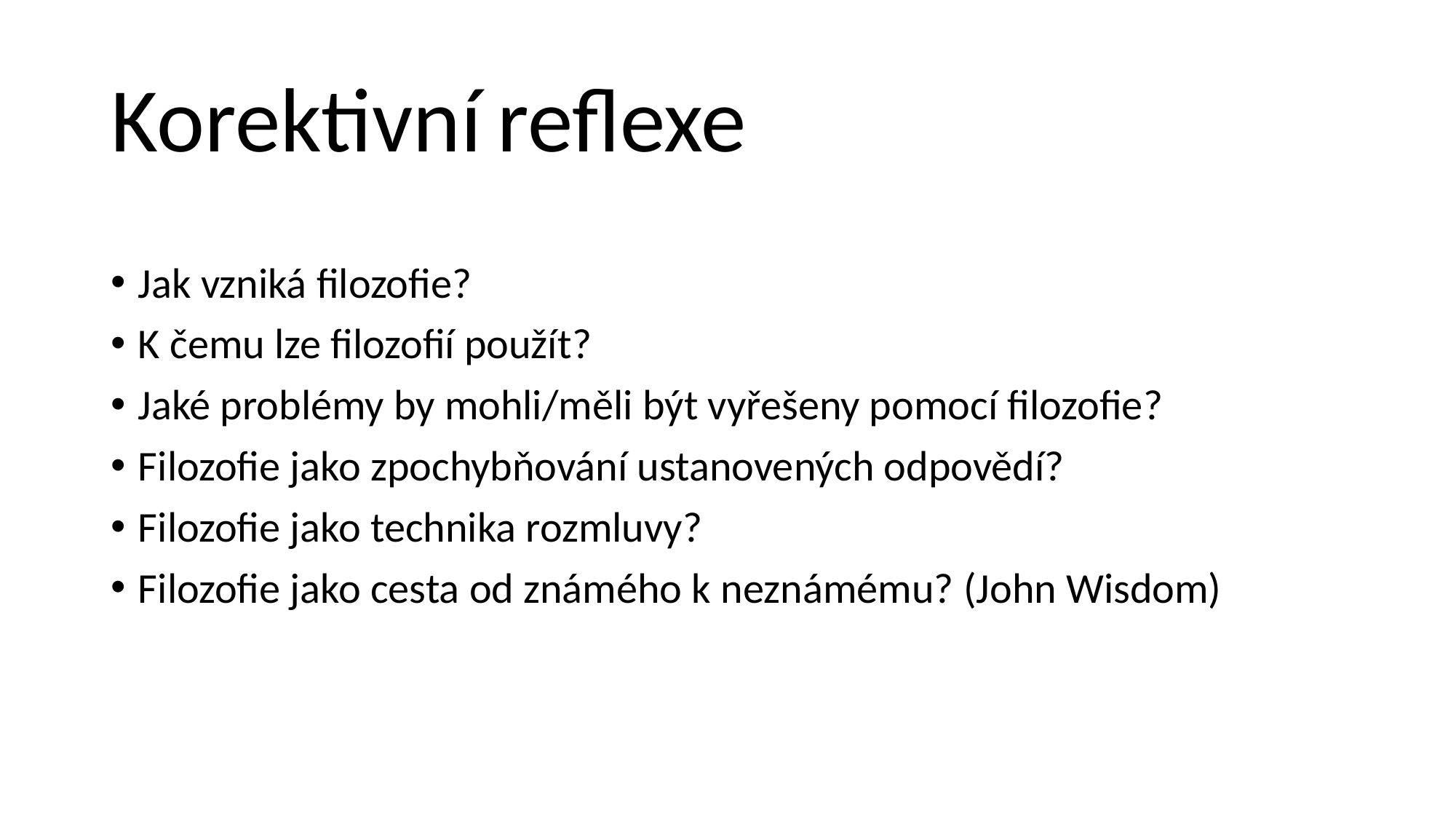

# Korektivní reflexe
Jak vzniká filozofie?
K čemu lze filozofií použít?
Jaké problémy by mohli/měli být vyřešeny pomocí filozofie?
Filozofie jako zpochybňování ustanovených odpovědí?
Filozofie jako technika rozmluvy?
Filozofie jako cesta od známého k neznámému? (John Wisdom)